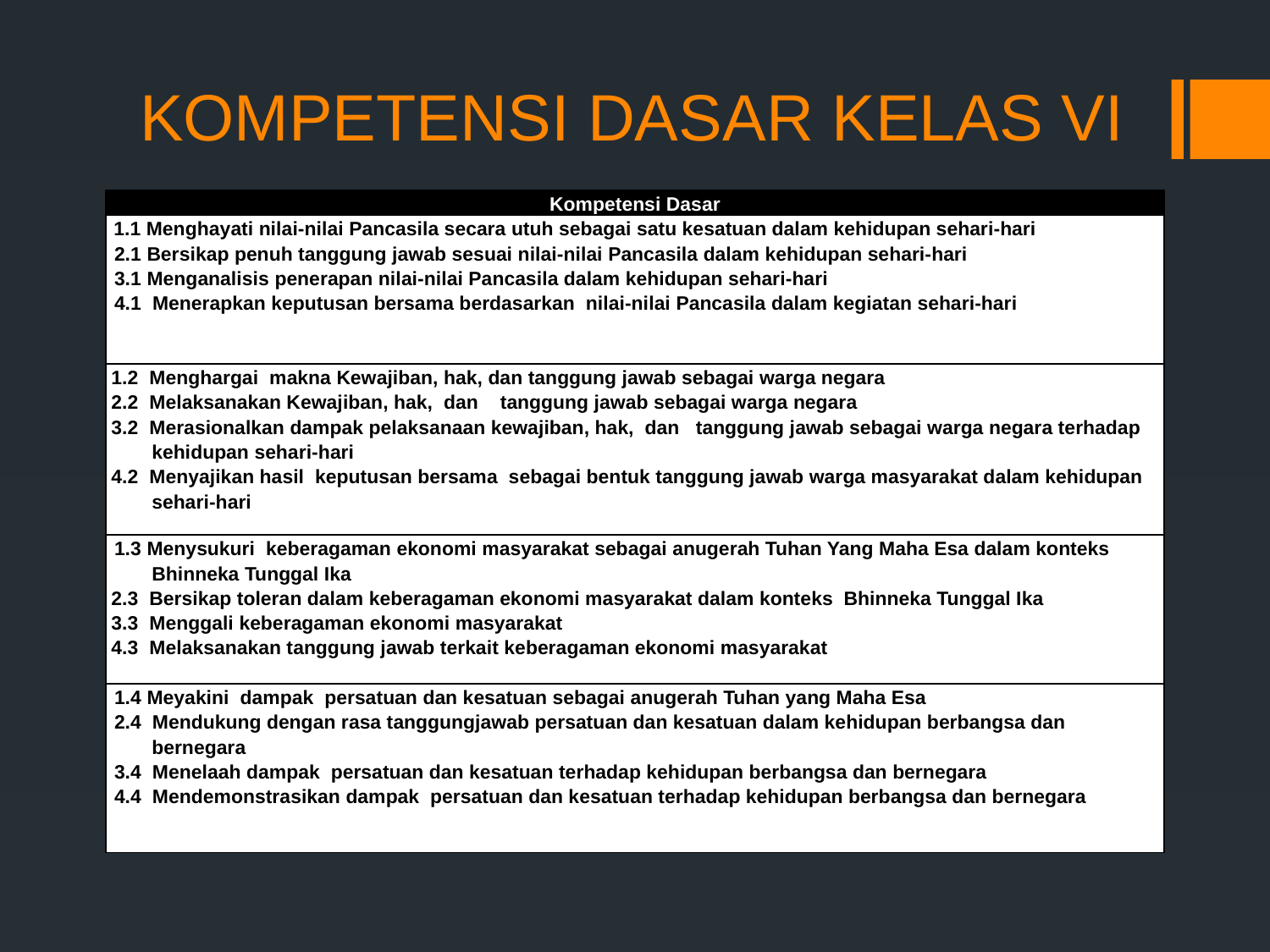

# KOMPETENSI DASAR KELAS VI
| Kompetensi Dasar |
| --- |
| 1.1 Menghayati nilai-nilai Pancasila secara utuh sebagai satu kesatuan dalam kehidupan sehari-hari 2.1 Bersikap penuh tanggung jawab sesuai nilai-nilai Pancasila dalam kehidupan sehari-hari 3.1 Menganalisis penerapan nilai-nilai Pancasila dalam kehidupan sehari-hari 4.1 Menerapkan keputusan bersama berdasarkan nilai-nilai Pancasila dalam kegiatan sehari-hari |
| 1.2 Menghargai makna Kewajiban, hak, dan tanggung jawab sebagai warga negara 2.2 Melaksanakan Kewajiban, hak, dan tanggung jawab sebagai warga negara 3.2 Merasionalkan dampak pelaksanaan kewajiban, hak, dan tanggung jawab sebagai warga negara terhadap kehidupan sehari-hari 4.2 Menyajikan hasil keputusan bersama sebagai bentuk tanggung jawab warga masyarakat dalam kehidupan sehari-hari |
| 1.3 Menysukuri keberagaman ekonomi masyarakat sebagai anugerah Tuhan Yang Maha Esa dalam konteks Bhinneka Tunggal Ika 2.3 Bersikap toleran dalam keberagaman ekonomi masyarakat dalam konteks Bhinneka Tunggal Ika 3.3 Menggali keberagaman ekonomi masyarakat 4.3 Melaksanakan tanggung jawab terkait keberagaman ekonomi masyarakat |
| 1.4 Meyakini dampak persatuan dan kesatuan sebagai anugerah Tuhan yang Maha Esa 2.4 Mendukung dengan rasa tanggungjawab persatuan dan kesatuan dalam kehidupan berbangsa dan bernegara 3.4 Menelaah dampak persatuan dan kesatuan terhadap kehidupan berbangsa dan bernegara 4.4 Mendemonstrasikan dampak persatuan dan kesatuan terhadap kehidupan berbangsa dan bernegara |